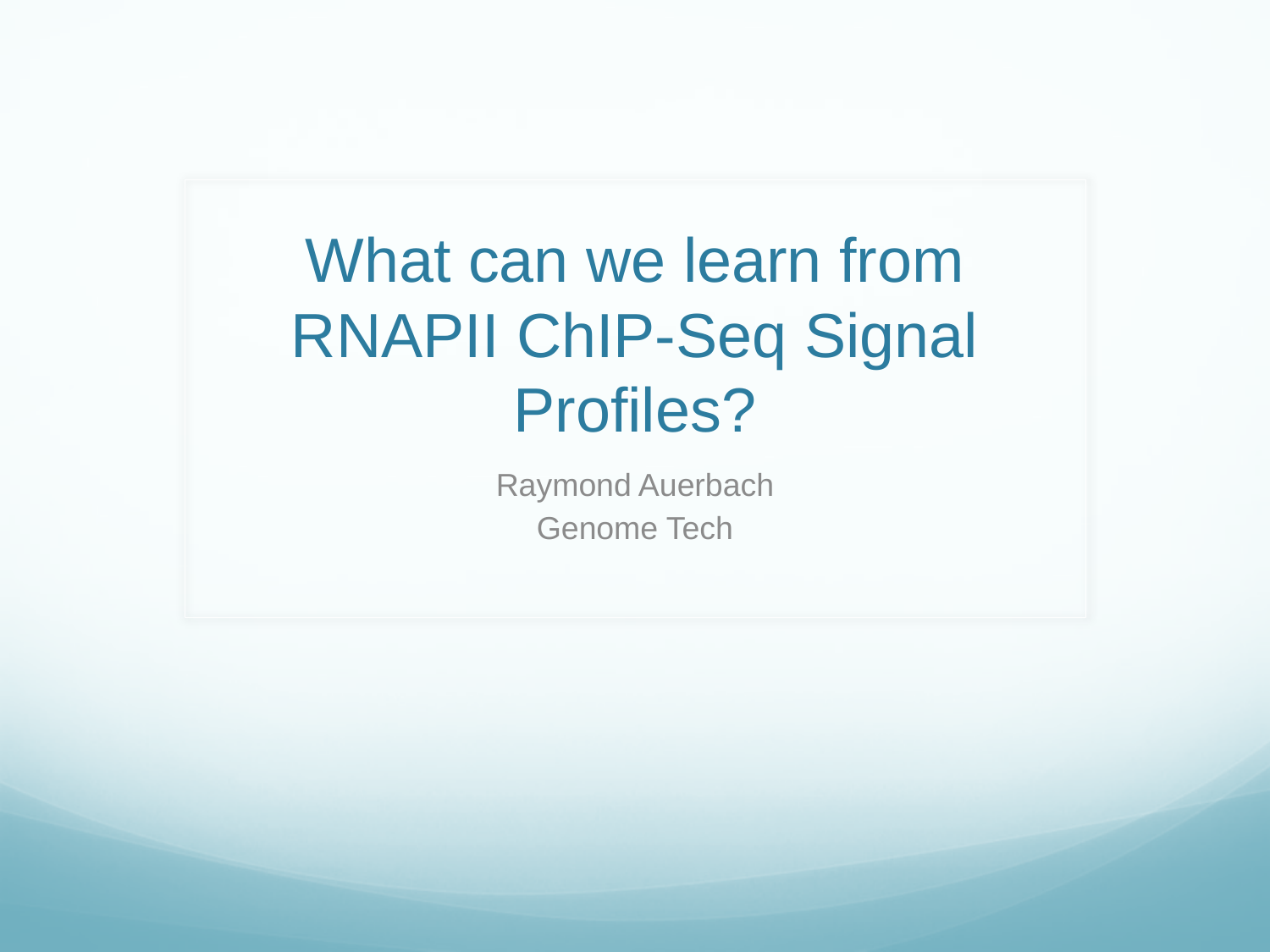

# What can we learn from RNAPII ChIP-Seq Signal Profiles?
Raymond Auerbach
Genome Tech